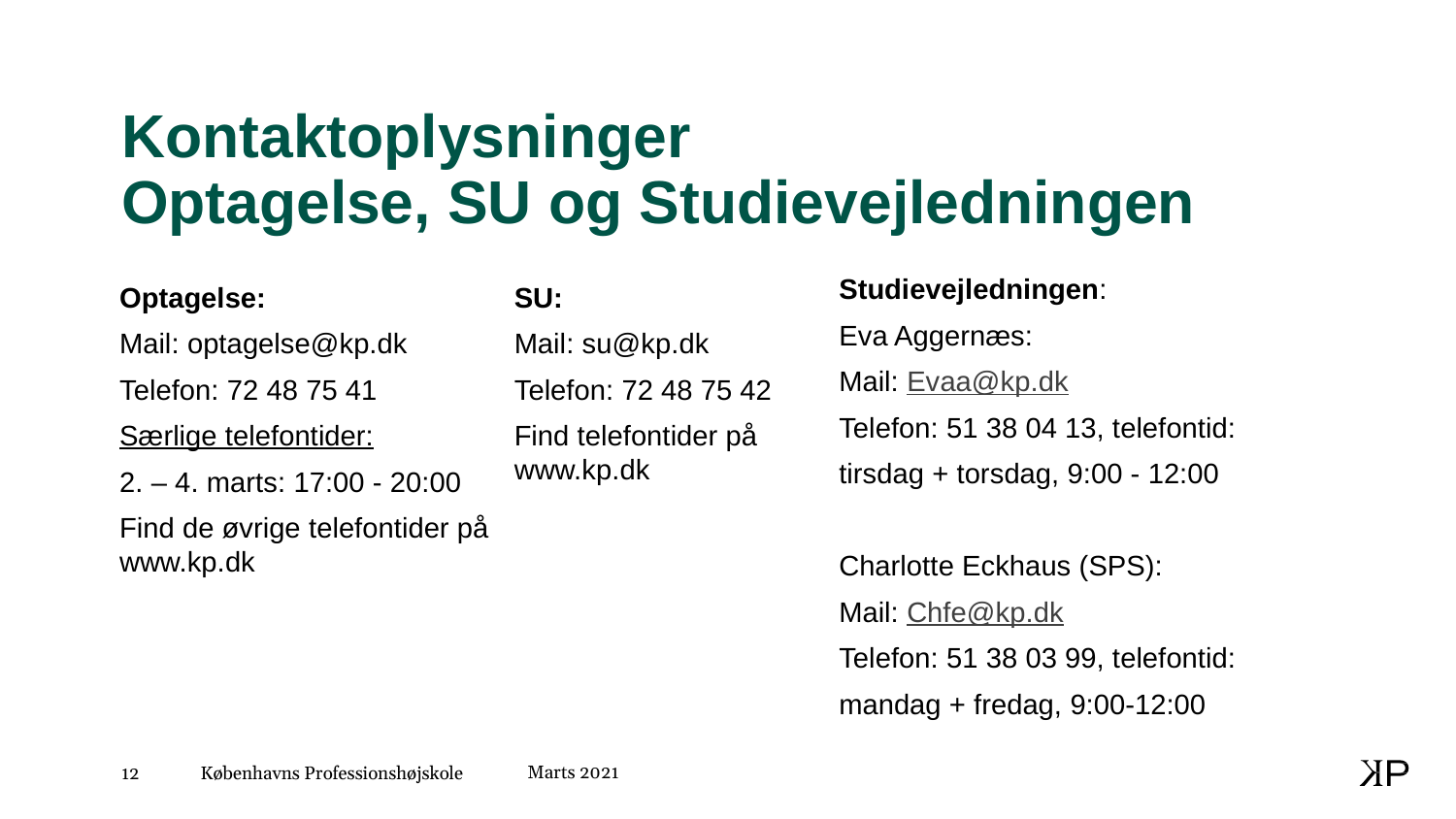

# Kontaktoplysninger Optagelse, SU og Studievejledningen
Studievejledningen:
Eva Aggernæs:
Mail: Evaa@kp.dk
Telefon: 51 38 04 13, telefontid:
tirsdag + torsdag, 9:00 - 12:00

Charlotte Eckhaus (SPS):
Mail: Chfe@kp.dk
Telefon: 51 38 03 99, telefontid:
mandag + fredag, 9:00-12:00

Optagelse:
Mail: optagelse@kp.dk
Telefon: 72 48 75 41
Særlige telefontider:
2. – 4. marts: 17:00 - 20:00
Find de øvrige telefontider på www.kp.dk

SU:
Mail: su@kp.dk
Telefon: 72 48 75 42
Find telefontider på www.kp.dk

Marts 2021